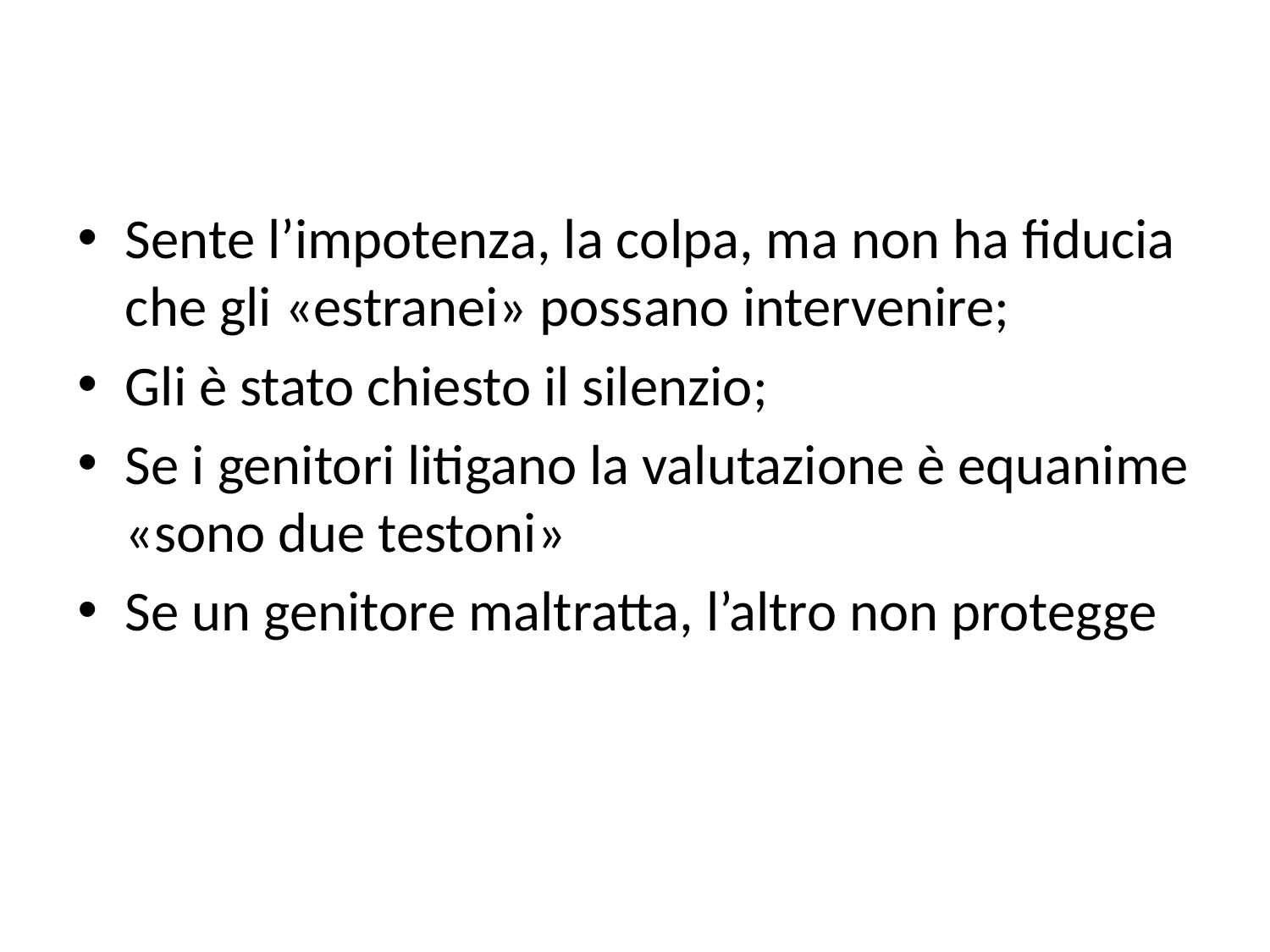

#
Sente l’impotenza, la colpa, ma non ha fiducia che gli «estranei» possano intervenire;
Gli è stato chiesto il silenzio;
Se i genitori litigano la valutazione è equanime «sono due testoni»
Se un genitore maltratta, l’altro non protegge